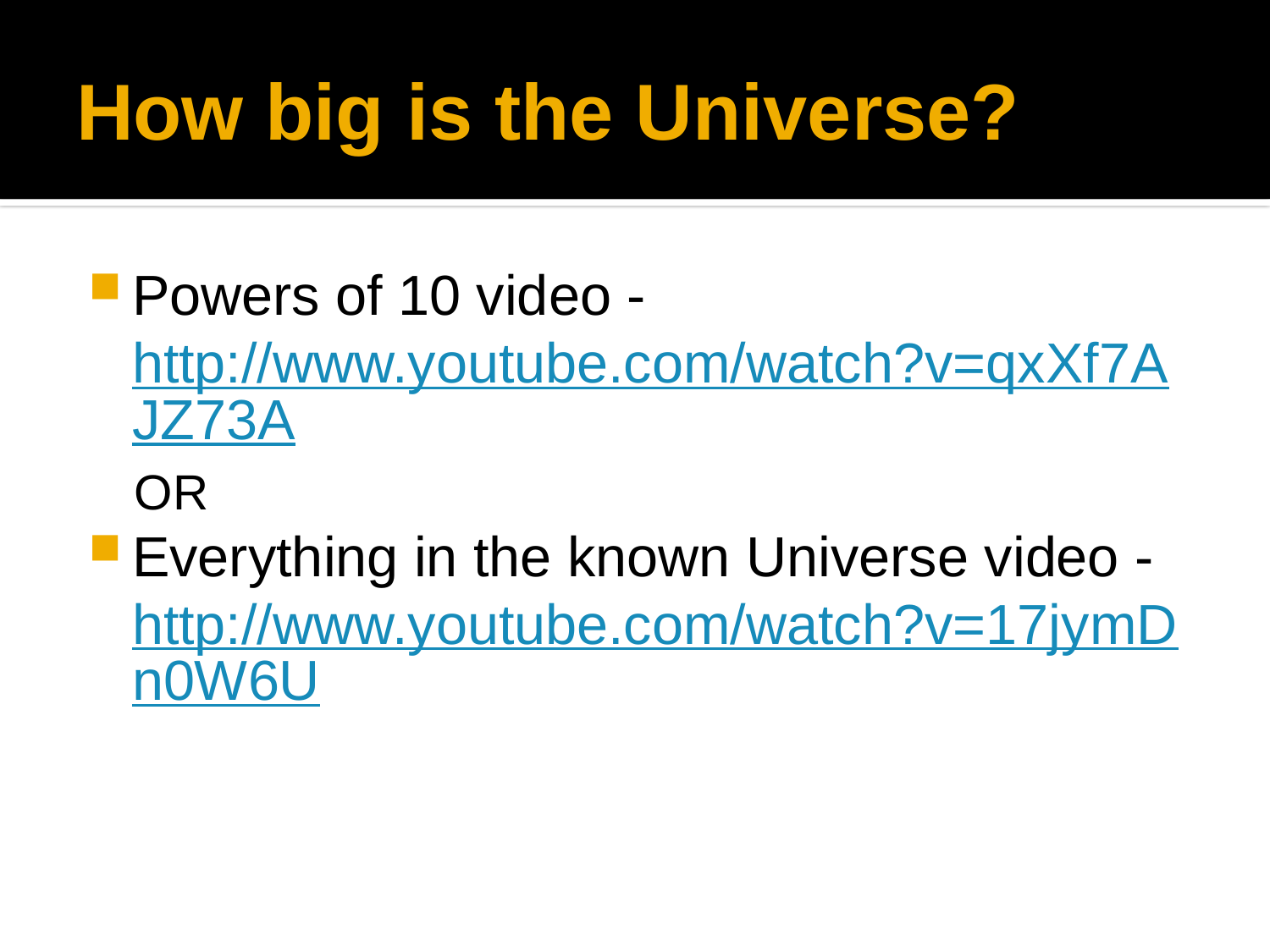

# How big is the Universe?
Powers of 10 video - http://www.youtube.com/watch?v=qxXf7AJZ73A
OR
Everything in the known Universe video - http://www.youtube.com/watch?v=17jymDn0W6U